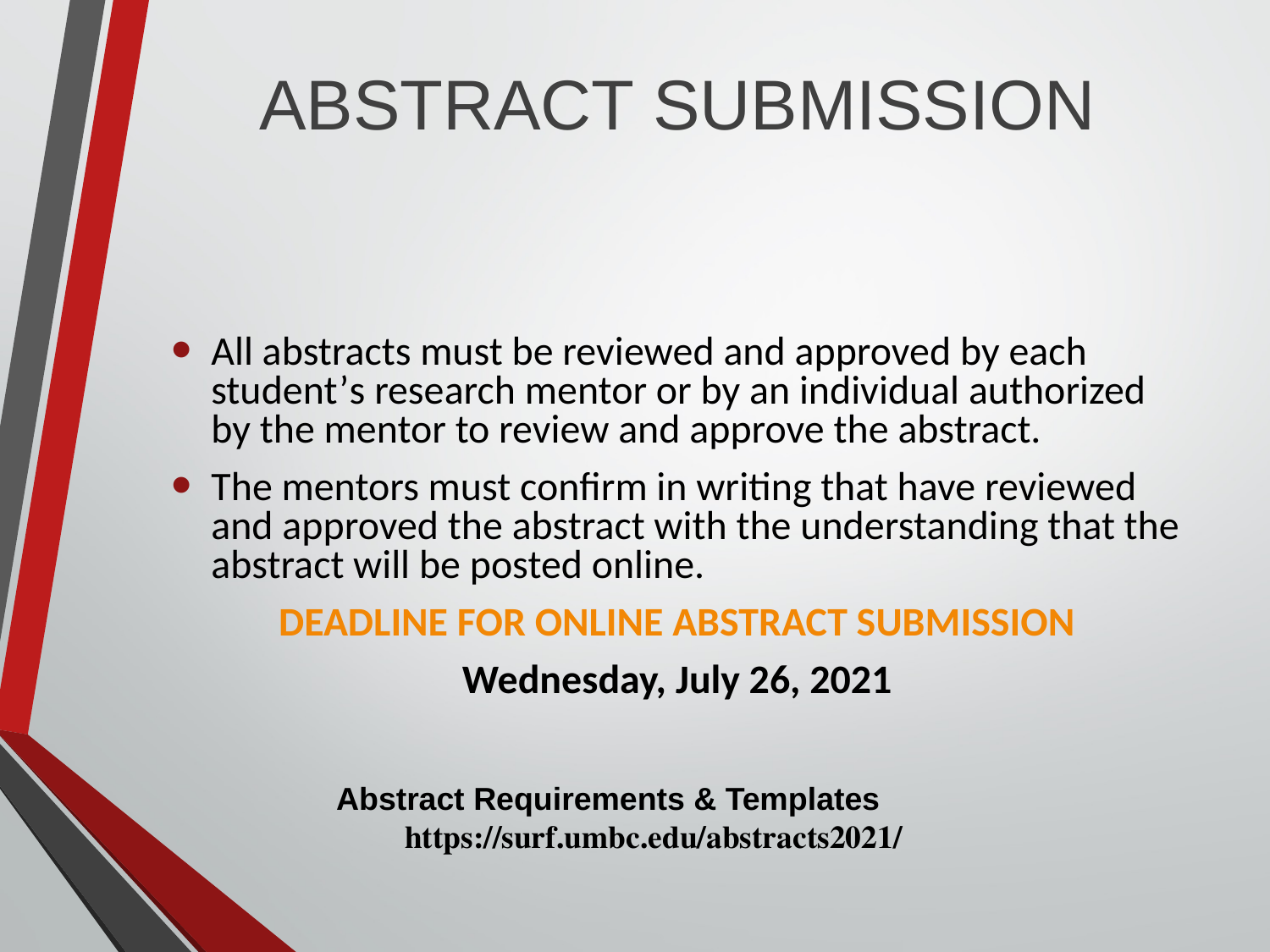

# ABSTRACT SUBMISSION
All abstracts must be reviewed and approved by each student’s research mentor or by an individual authorized by the mentor to review and approve the abstract.
The mentors must confirm in writing that have reviewed and approved the abstract with the understanding that the abstract will be posted online.
DEADLINE FOR ONLINE ABSTRACT SUBMISSION
Wednesday, July 26, 2021

Abstract Requirements & Templates
https://surf.umbc.edu/abstracts2021/